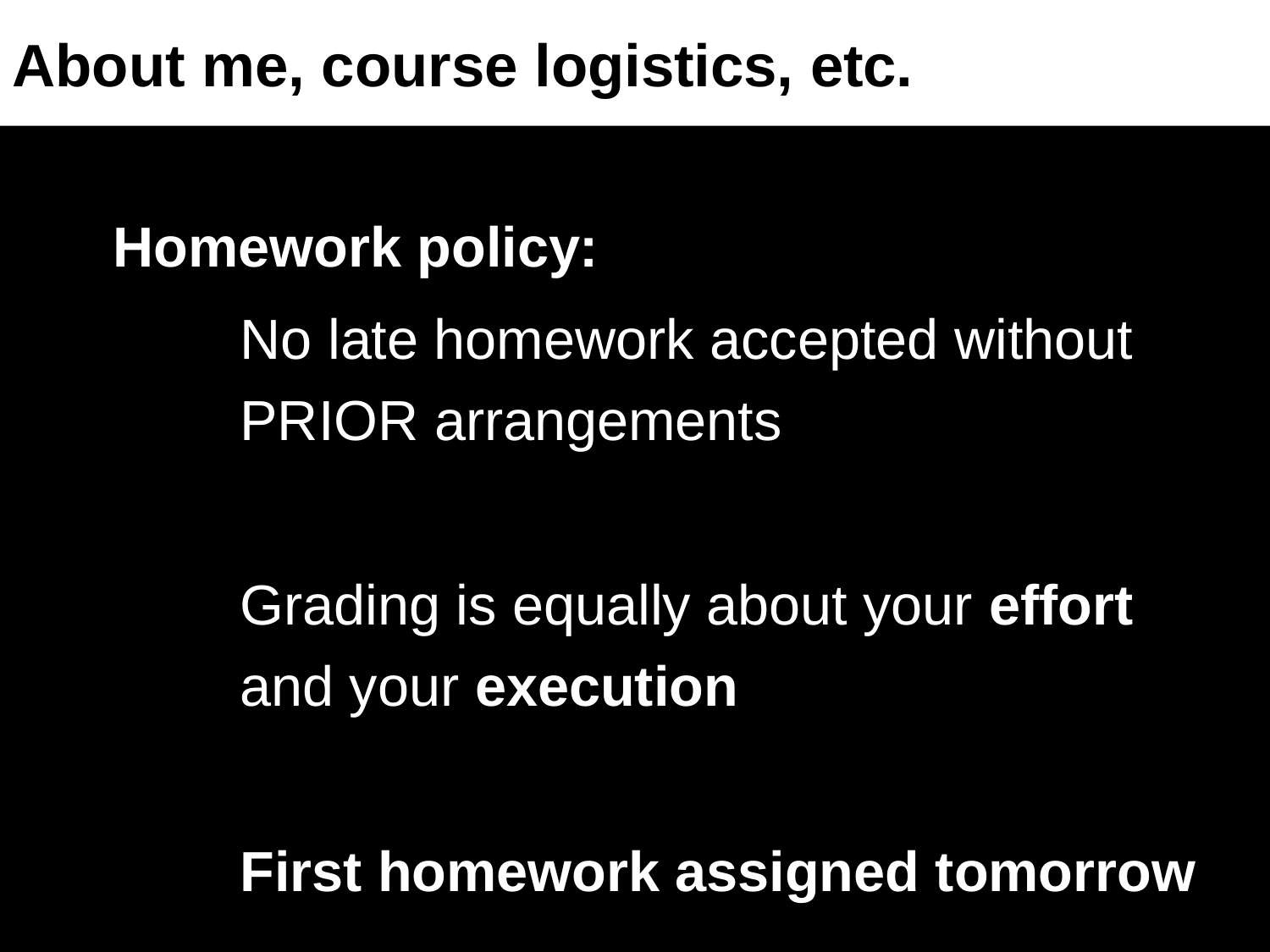

About me, course logistics, etc.
Homework policy:
	No late homework accepted without 	PRIOR arrangements

	Grading is equally about your effort 	and your execution

	First homework assigned tomorrow